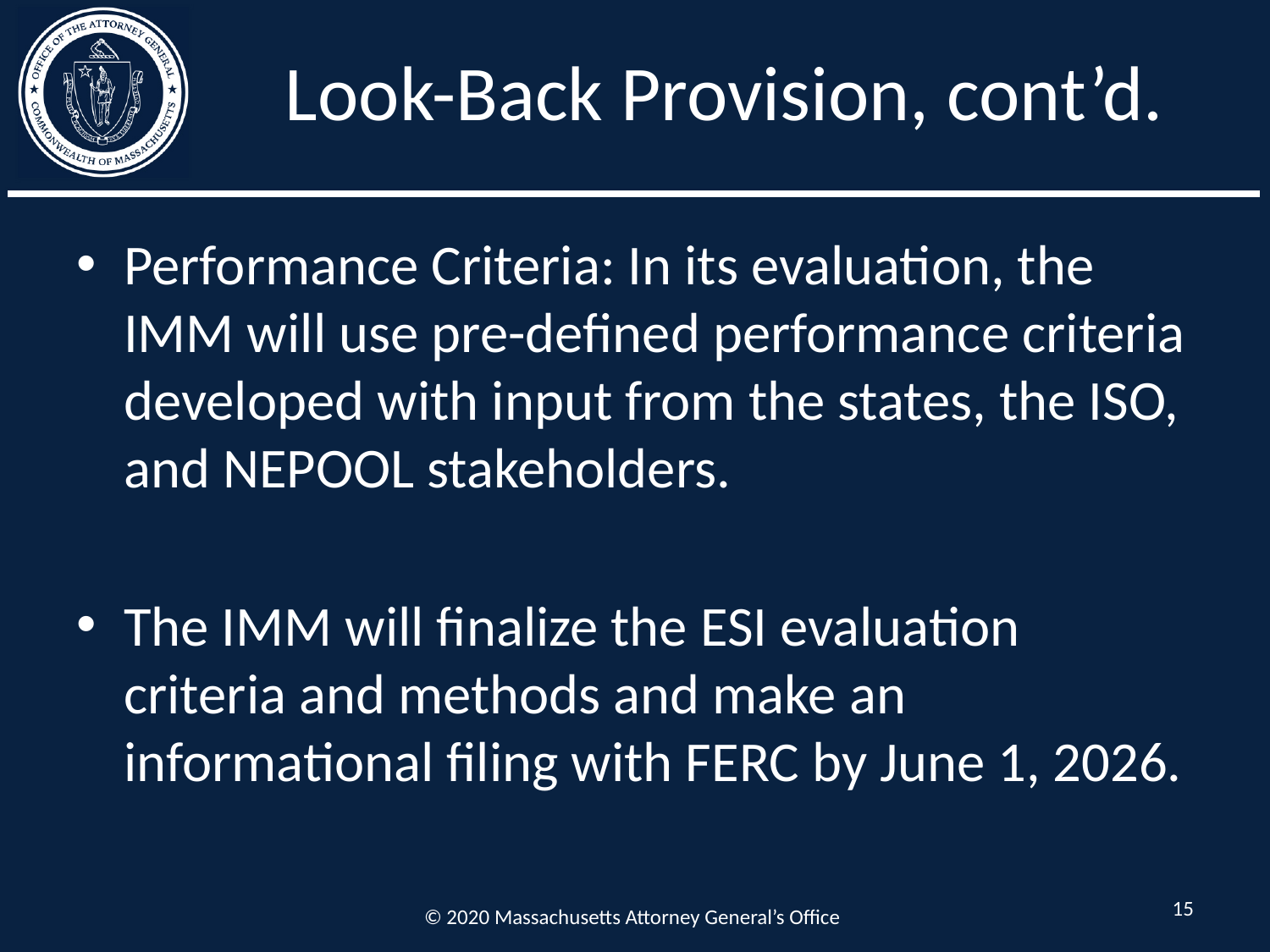

# Look-Back Provision, cont’d.
Performance Criteria: In its evaluation, the IMM will use pre-defined performance criteria developed with input from the states, the ISO, and NEPOOL stakeholders.

The IMM will finalize the ESI evaluation criteria and methods and make an informational filing with FERC by June 1, 2026.

15
© 2020 Massachusetts Attorney General’s Office